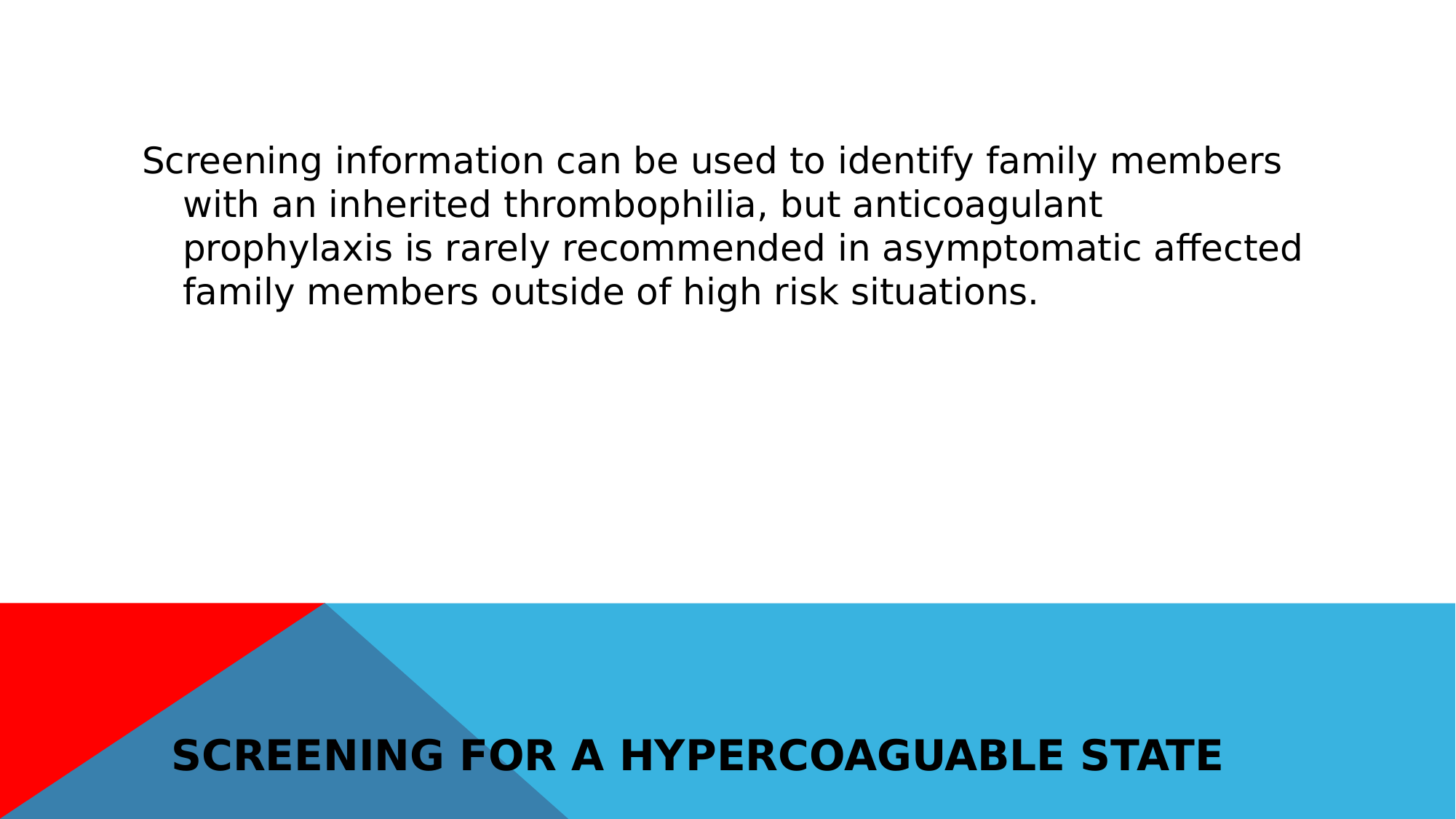

#
Screening information can be used to identify family members with an inherited thrombophilia, but anticoagulant prophylaxis is rarely recommended in asymptomatic affected family members outside of high risk situations.

Screening For A Hypercoaguable State